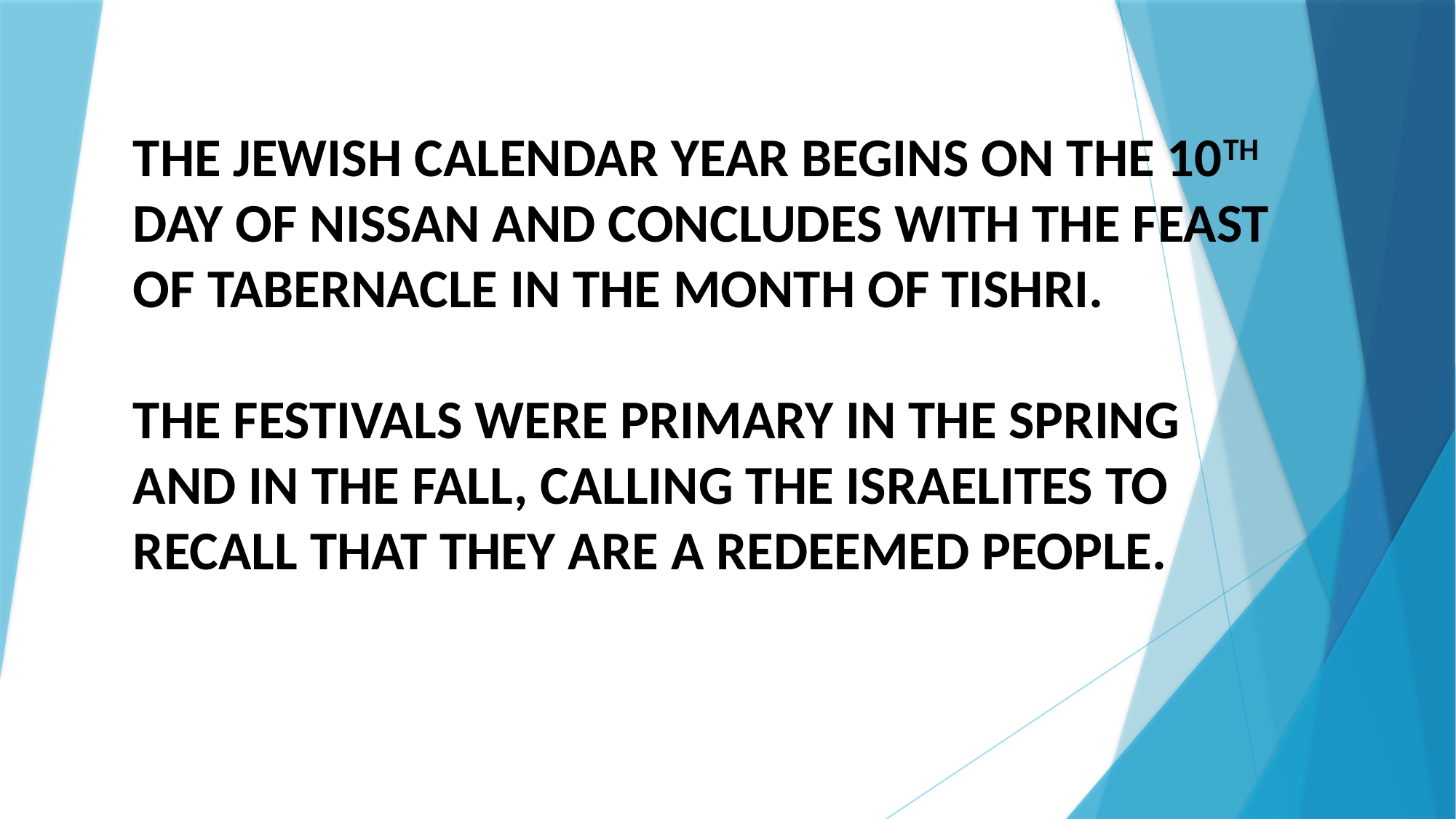

THE JEWISH CALENDAR YEAR BEGINS ON THE 10TH DAY OF NISSAN AND CONCLUDES WITH THE FEAST OF TABERNACLE IN THE MONTH OF TISHRI.

THE FESTIVALS WERE PRIMARY IN THE SPRING AND IN THE FALL, CALLING THE ISRAELITES TO RECALL THAT THEY ARE A REDEEMED PEOPLE.